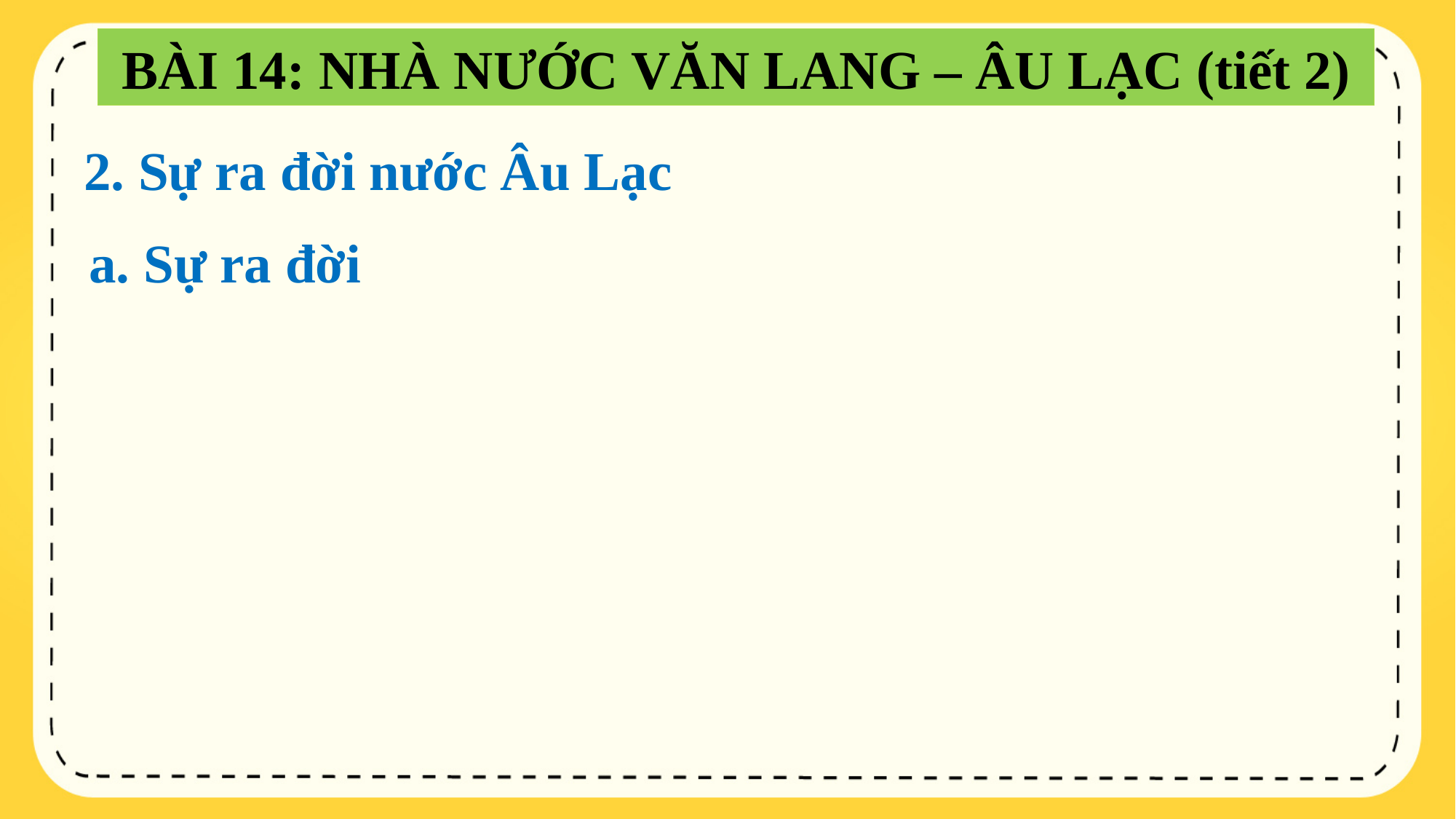

BÀI 14: NHÀ NƯỚC VĂN LANG – ÂU LẠC (tiết 2)
2. Sự ra đời nước Âu Lạc
a. Sự ra đời